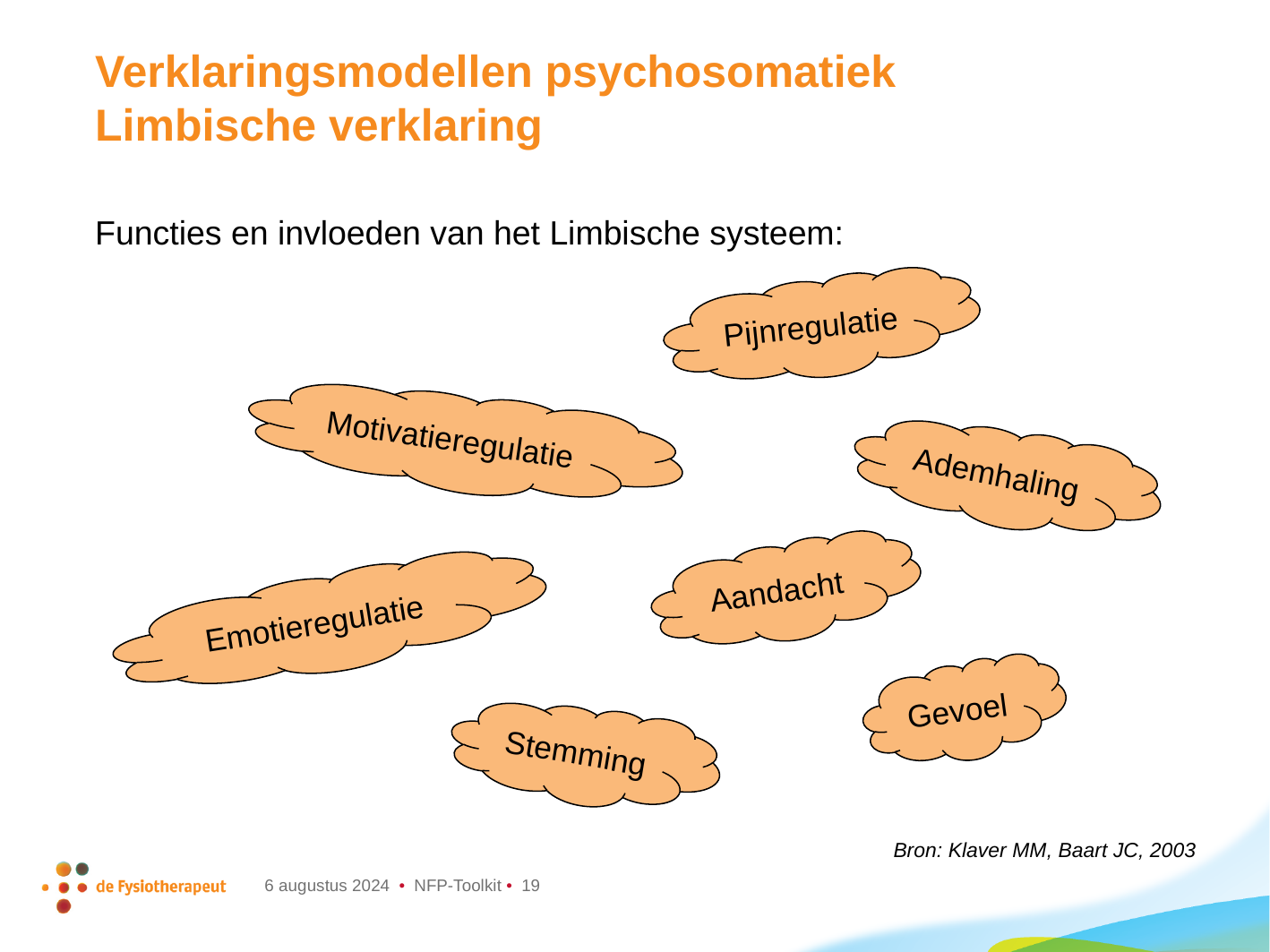

# Verklaringsmodellen psychosomatiek Limbische verklaring
Functies en invloeden van het Limbische systeem:
Pijnregulatie
Motivatieregulatie
Ademhaling
Aandacht
Emotieregulatie
Gevoel
Stemming
Bron: Klaver MM, Baart JC, 2003
6 augustus 2024  •  NFP-Toolkit •  19